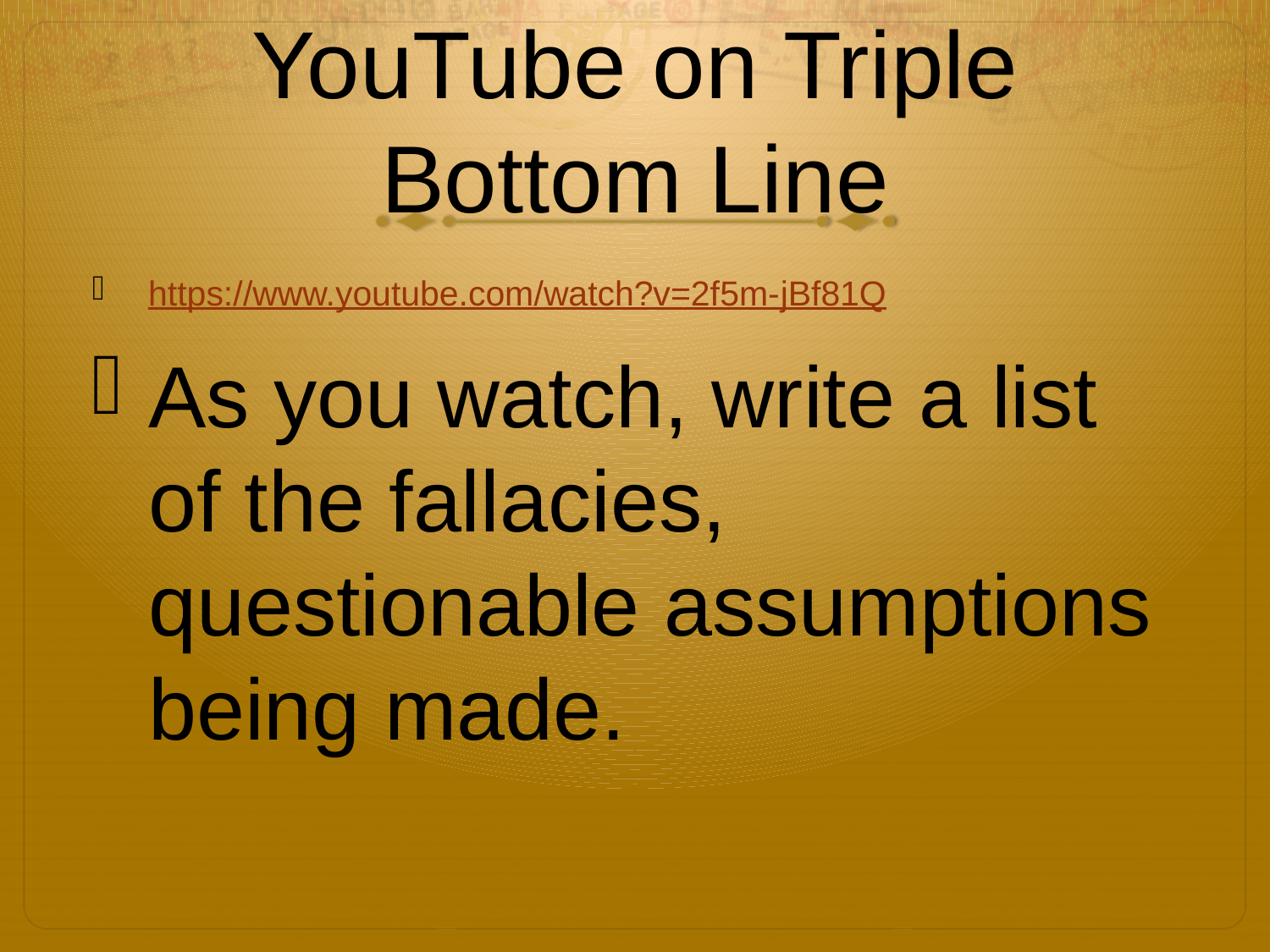

# YouTube on Triple Bottom Line
https://www.youtube.com/watch?v=2f5m-jBf81Q
As you watch, write a list of the fallacies, questionable assumptions being made.